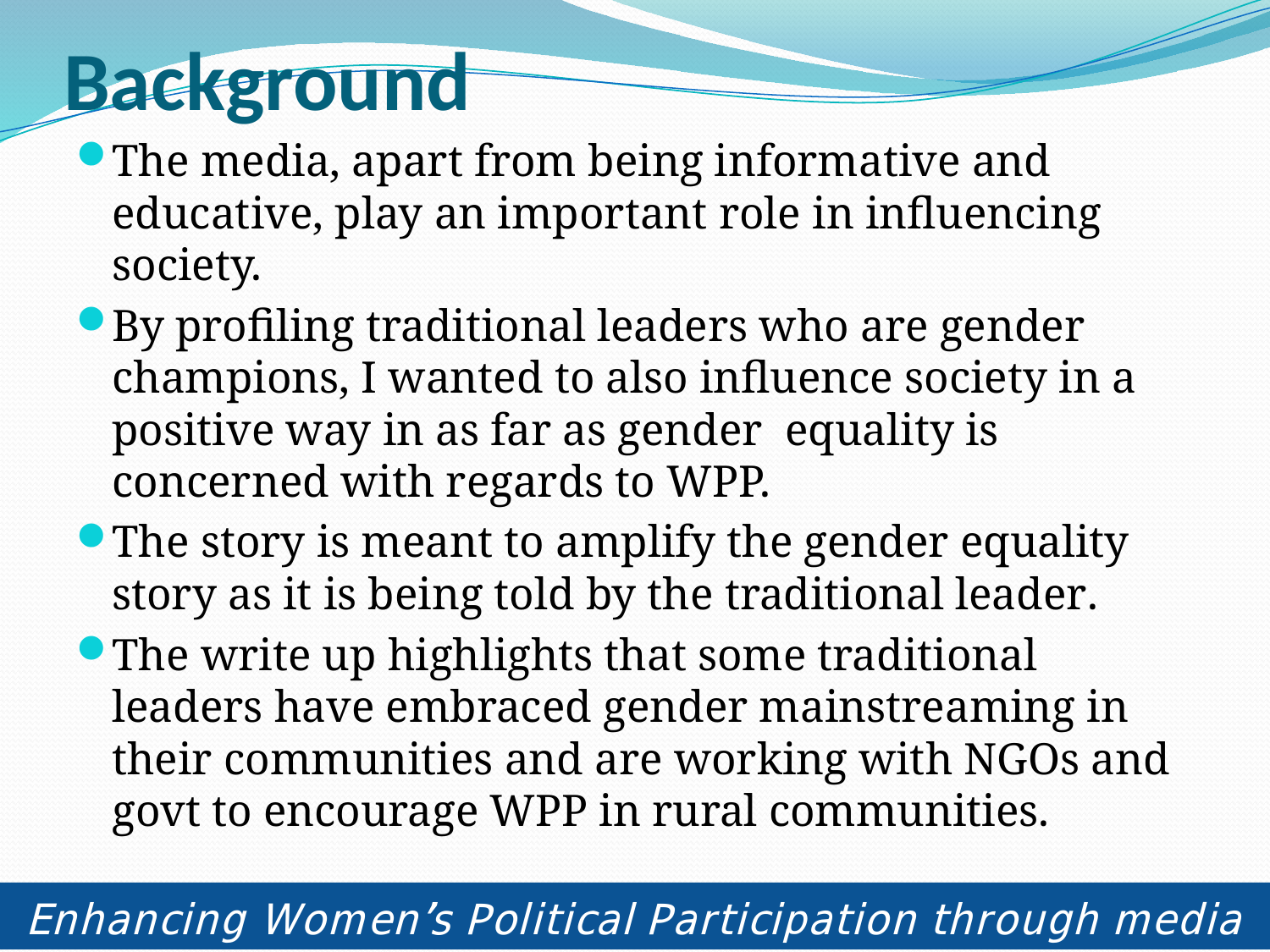

# Background
The media, apart from being informative and educative, play an important role in influencing society.
By profiling traditional leaders who are gender champions, I wanted to also influence society in a positive way in as far as gender  equality is concerned with regards to WPP.
The story is meant to amplify the gender equality story as it is being told by the traditional leader.
The write up highlights that some traditional leaders have embraced gender mainstreaming in their communities and are working with NGOs and govt to encourage WPP in rural communities.

Enhancing Women’s Political Participation through media